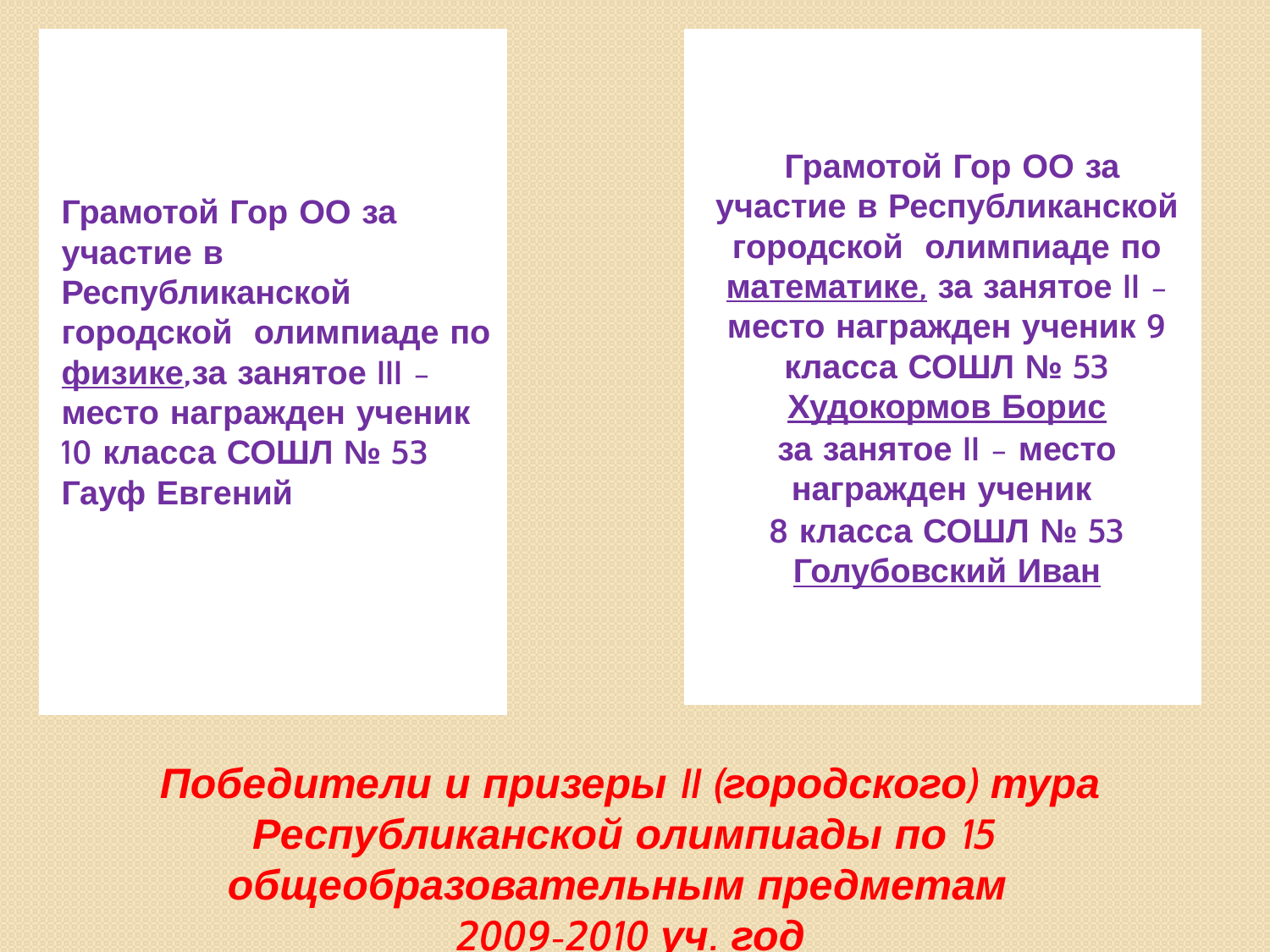

Грамотой Гор ОО за участие в Республиканской городской  олимпиаде по физике,за занятое III – место награжден ученик 10 класса СОШЛ № 53 Гауф Евгений

 Грамотой Гор ОО за участие в Республиканской городской  олимпиаде по математике, за занятое II – место награжден ученик 9 класса СОШЛ № 53 Худокормов Борис
за занятое II – место награжден ученик
8 класса СОШЛ № 53 Голубовский Иван

# Победители и призеры II (городского) тура Республиканской олимпиады по 15  общеобразовательным предметам 2009-2010 уч. год